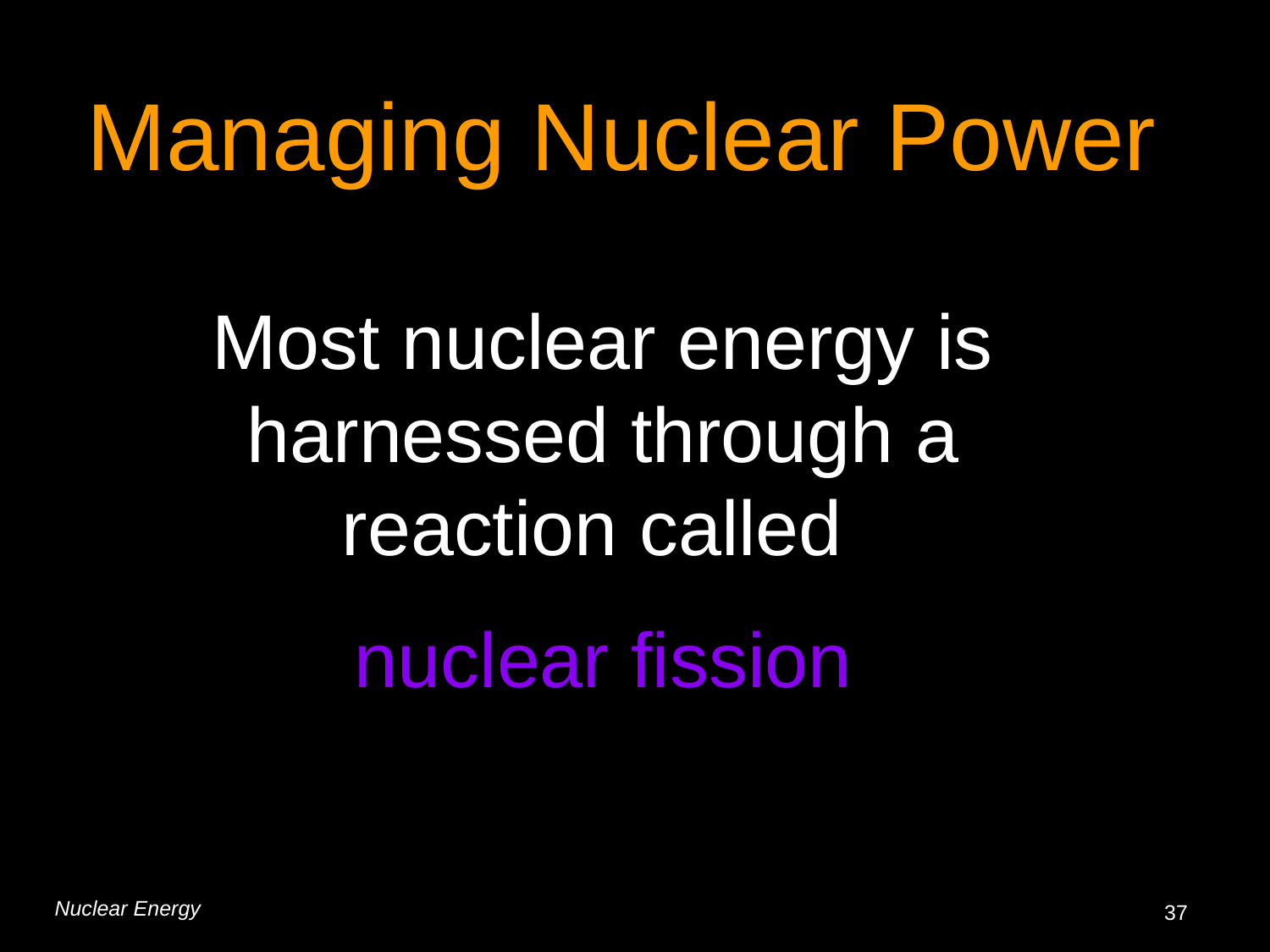

# Managing Nuclear Power
Most nuclear energy is harnessed through a reaction called
nuclear fission